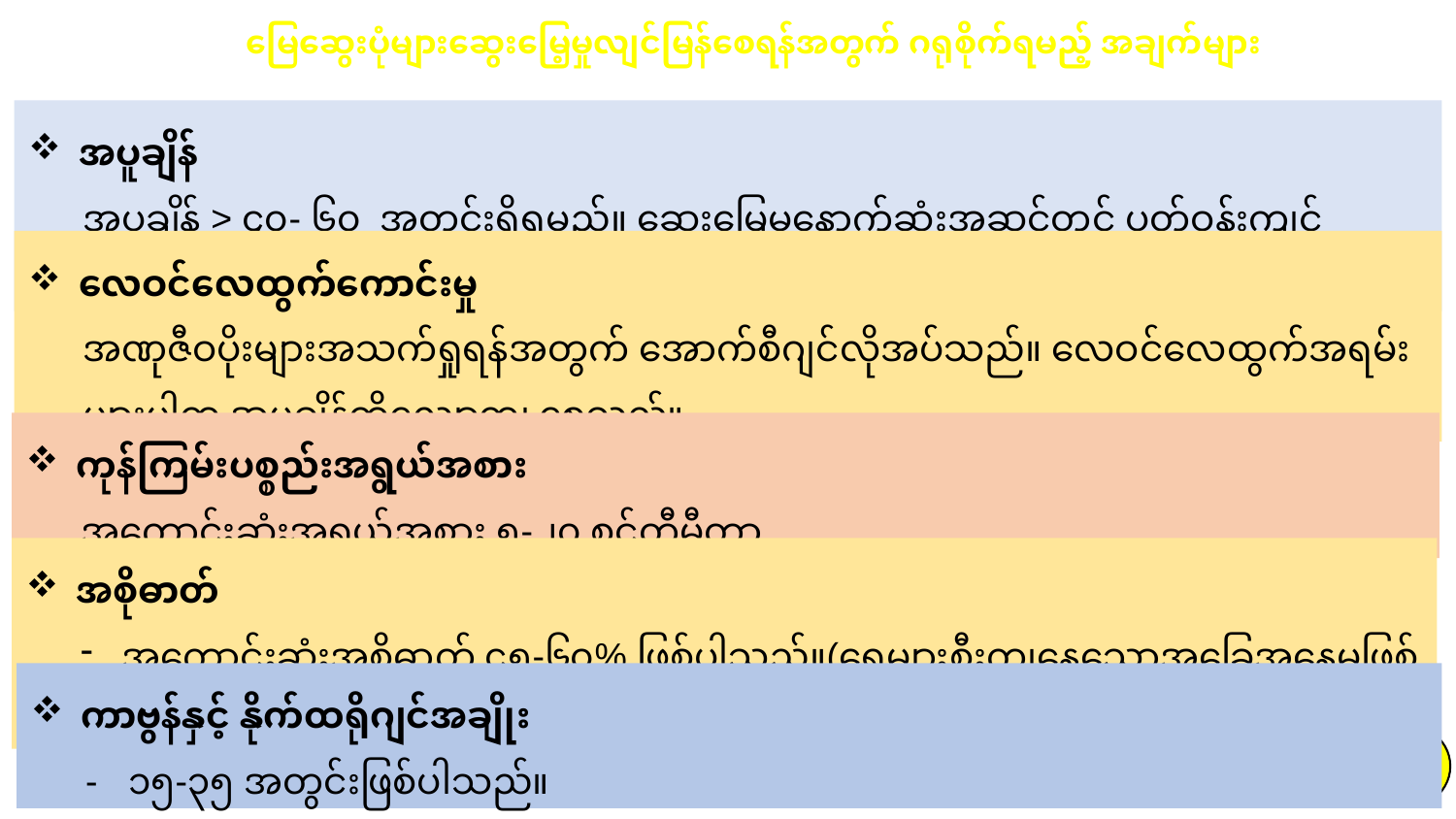

မြေဆွေးပုံများဆွေးမြေ့မှုလျင်မြန်စေရန်အတွက် ဂရုစိုက်ရမည့် အချက်များ
 အပူချိန်
အပူချိန် > ၄၀- ၆၀  အတွင်းရှိရမည်။ ဆွေးမြေ့မှုနောက်ဆုံးအဆင့်တွင် ပတ်ဝန်းကျင်အပူချိန်အတိုင်းရောက်ရှိမည်ဖြစ်သည်။
 လေဝင်လေထွက်ကောင်းမှု
အဏုဇီဝပိုးများအသက်ရှုရန်အတွက် အောက်စီဂျင်လိုအပ်သည်။ လေဝင်လေထွက်အရမ်းများပါက အပူချိန်ကိုလျော့ကျ စေသည်။
 ကုန်ကြမ်းပစ္စည်းအရွယ်အစား
အကောင်းဆုံးအရွယ်အစား ၅-၂၀ စင်တီမီတာ
 အစိုဓာတ်
အကောင်းဆုံးအစိုဓာတ် ၄၅-၆၀% ဖြစ်ပါသည်။(ရေများစီးကျနေသောအခြေအနေမဖြစ်စေရပါ)။
 ကာဗွန်နှင့် နိုက်ထရိုဂျင်အချိုး
-   ၁၅-၃၅ အတွင်းဖြစ်ပါသည်။